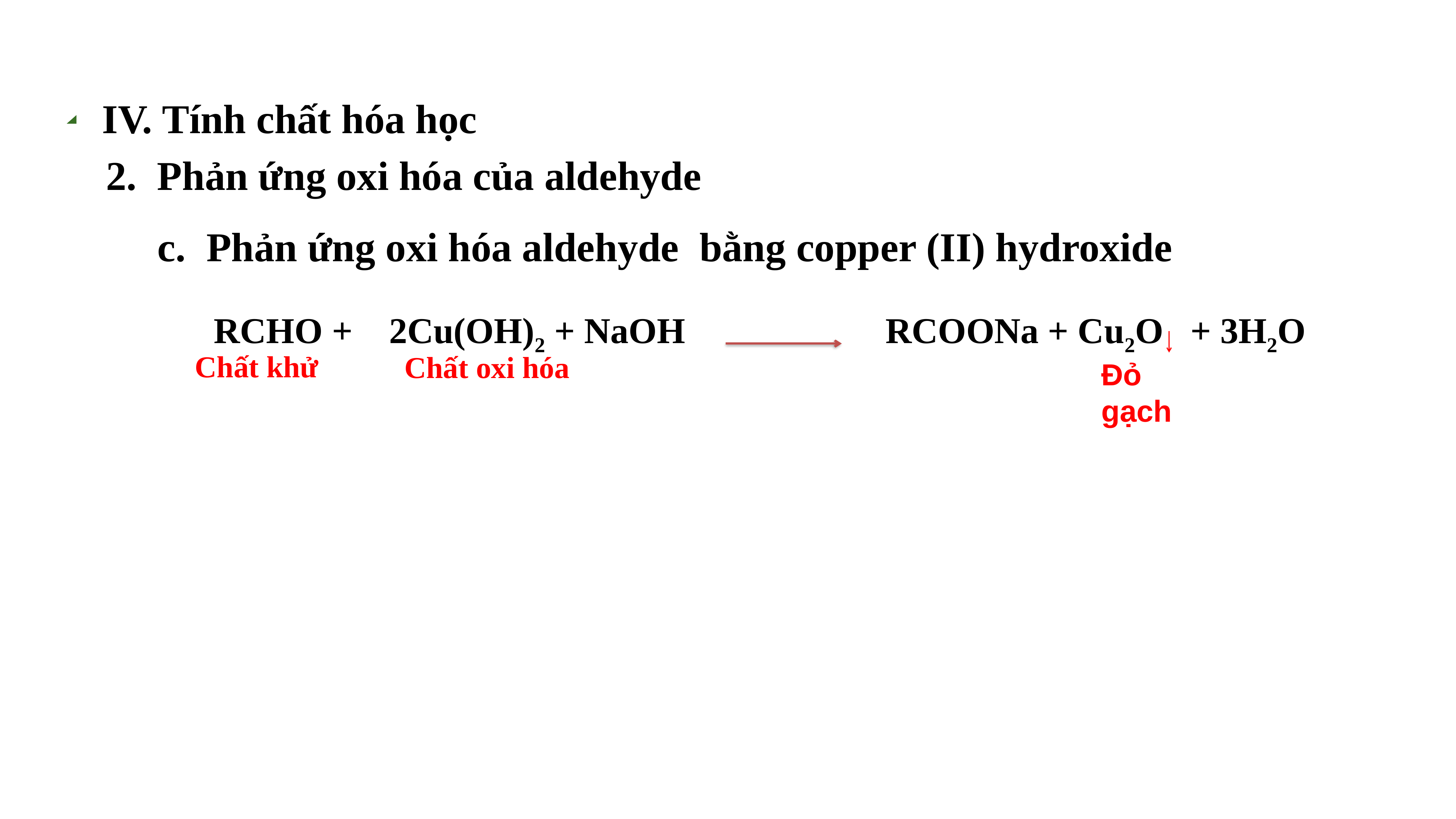

Bài 23 : HỢP CHẤT CARBONYL
IV. Tính chất hóa học

IV
2.  Phản ứng oxi hóa của aldehyde
      c.  Phản ứng oxi hóa aldehyde  bằng copper (II) hydroxide

RCHO +    2Cu(OH)2 + NaOH                      RCOONa + Cu2O   + 3H2O
Đỏ gạch
Chất khử
Chất oxi hóa
Bài 23 : HỢP CHẤT CARBONYL